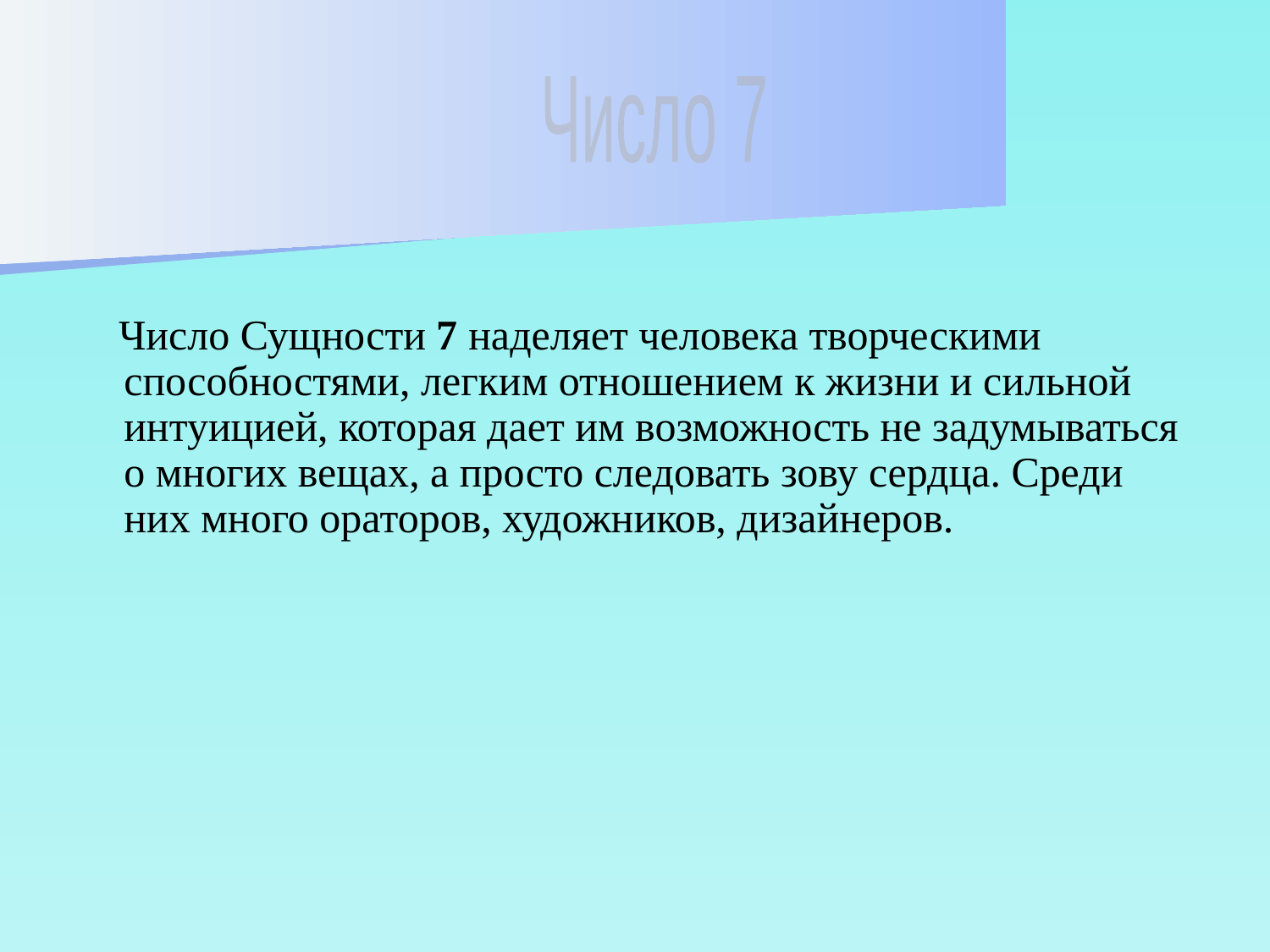

Число 7
    Число Сущности 7 наделяет человека творческими способностями, легким отношением к жизни и сильной интуицией, которая дает им возможность не задумываться о многих вещах, а просто следовать зову сердца. Среди них много ораторов, художников, дизайнеров.